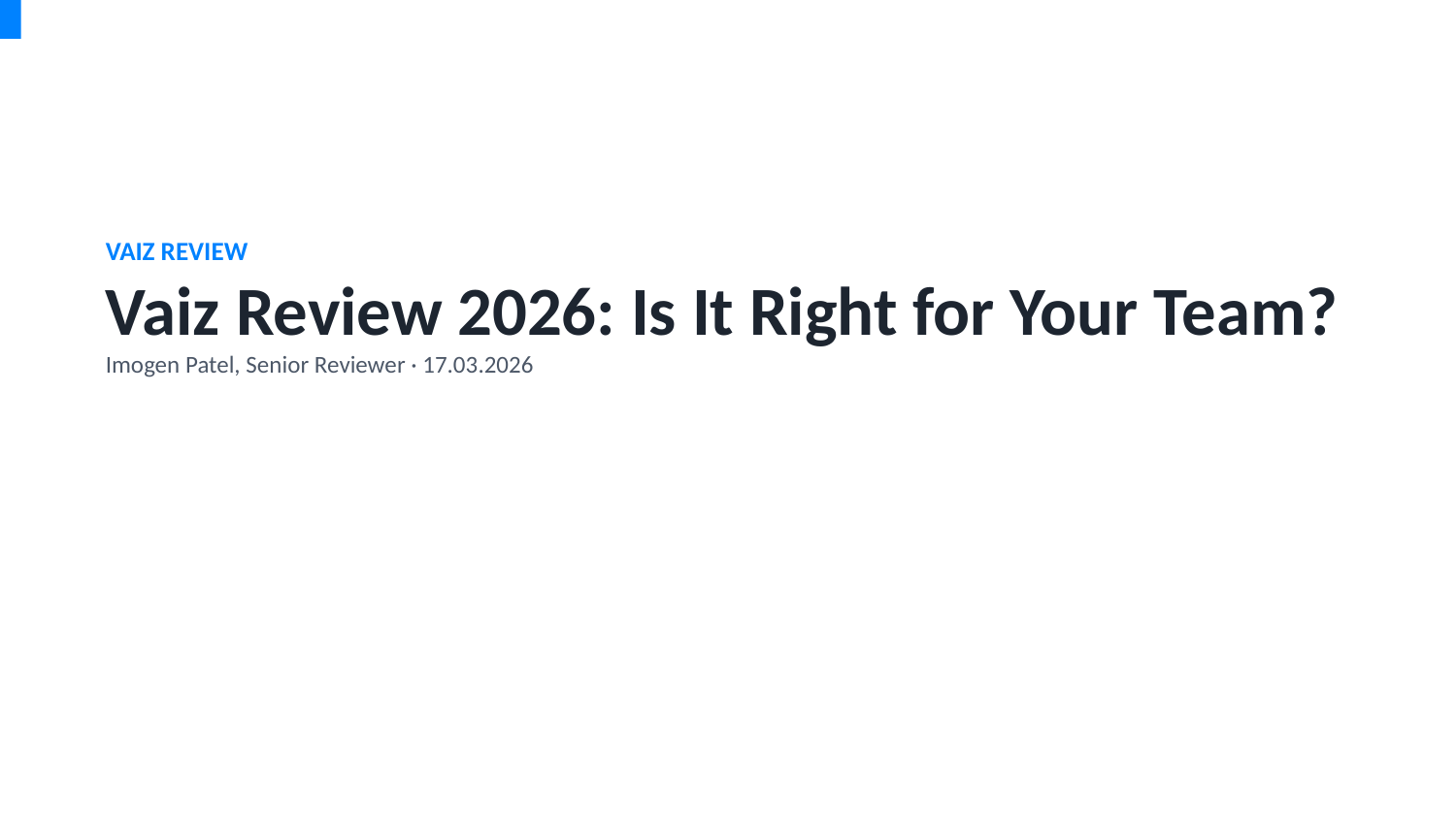

VAIZ REVIEW
Vaiz Review 2026: Is It Right for Your Team?
Imogen Patel, Senior Reviewer · 17.03.2026